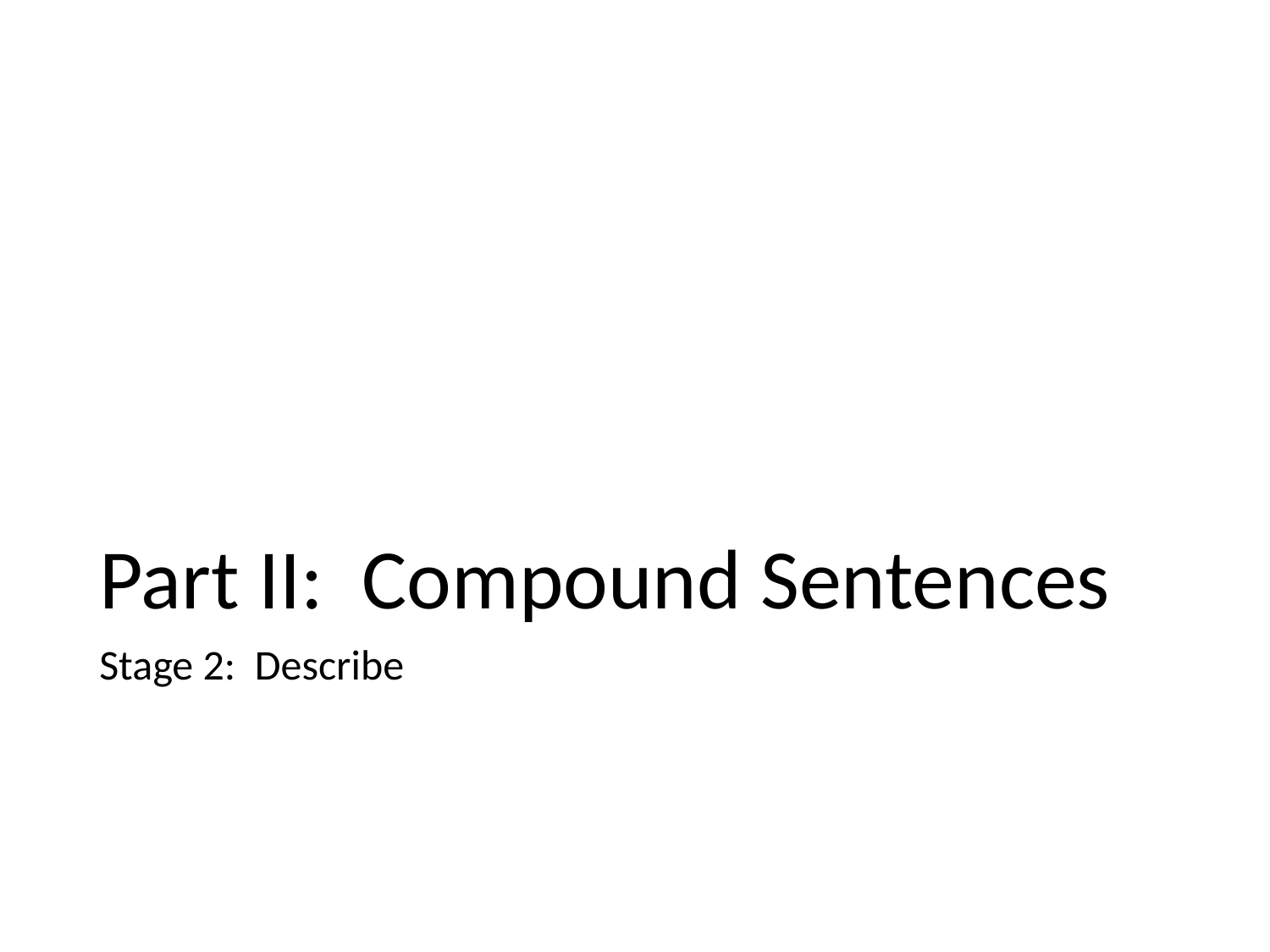

# Part II:  Compound Sentences
Stage 2:  Describe